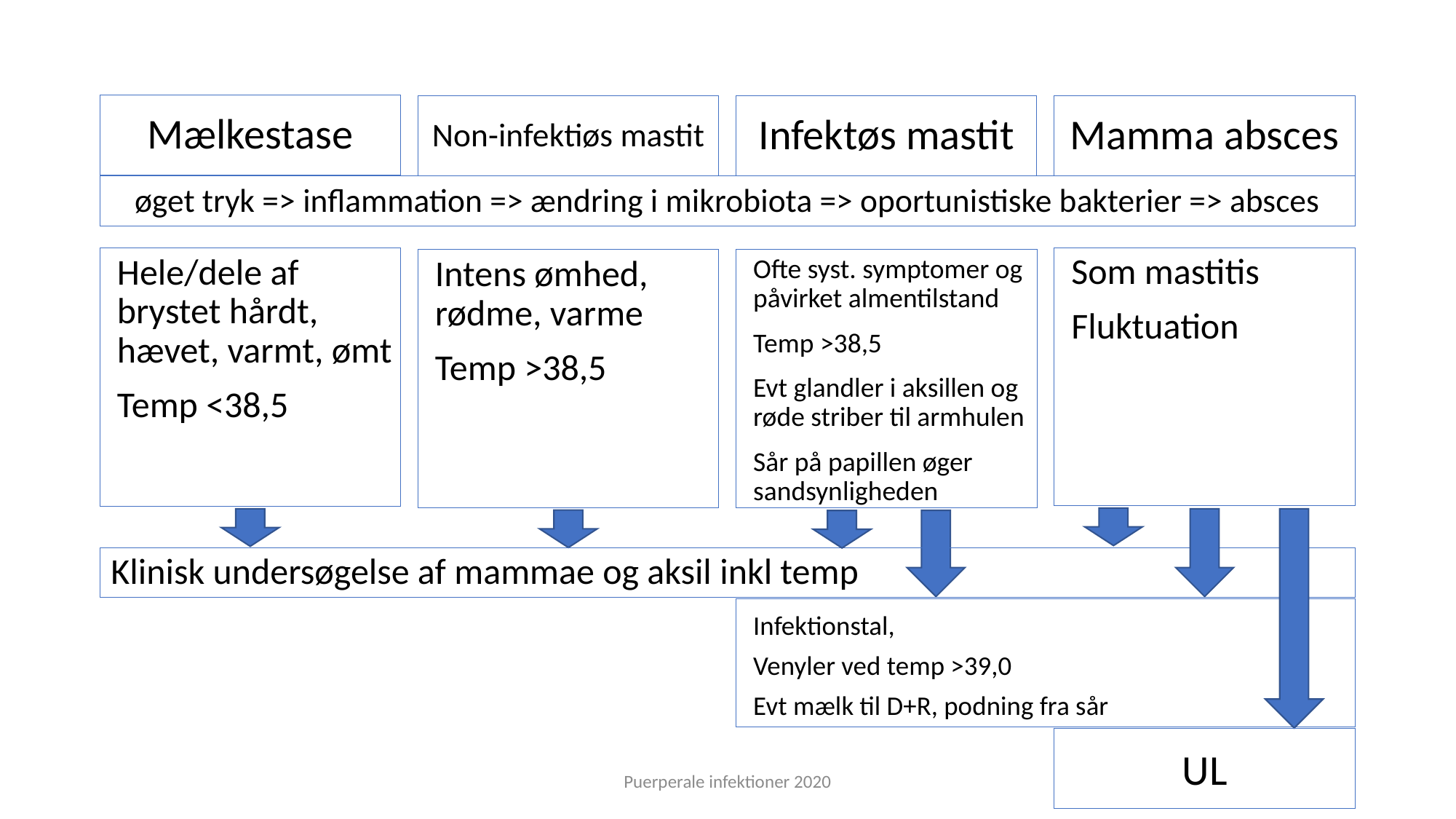

Mælkestase
Non-infektiøs mastit
Infektøs mastit
Mamma absces
øget tryk => inflammation => ændring i mikrobiota => oportunistiske bakterier => absces
Som mastitis
Fluktuation
Hele/dele af brystet hårdt, hævet, varmt, ømt
Temp <38,5
Intens ømhed, rødme, varme
Temp >38,5
Ofte syst. symptomer og påvirket almentilstand
Temp >38,5
Evt glandler i aksillen og røde striber til armhulen
Sår på papillen øger sandsynligheden

Klinisk undersøgelse af mammae og aksil inkl temp
Infektionstal,
Venyler ved temp >39,0
Evt mælk til D+R, podning fra sår
UL
Puerperale infektioner 2020